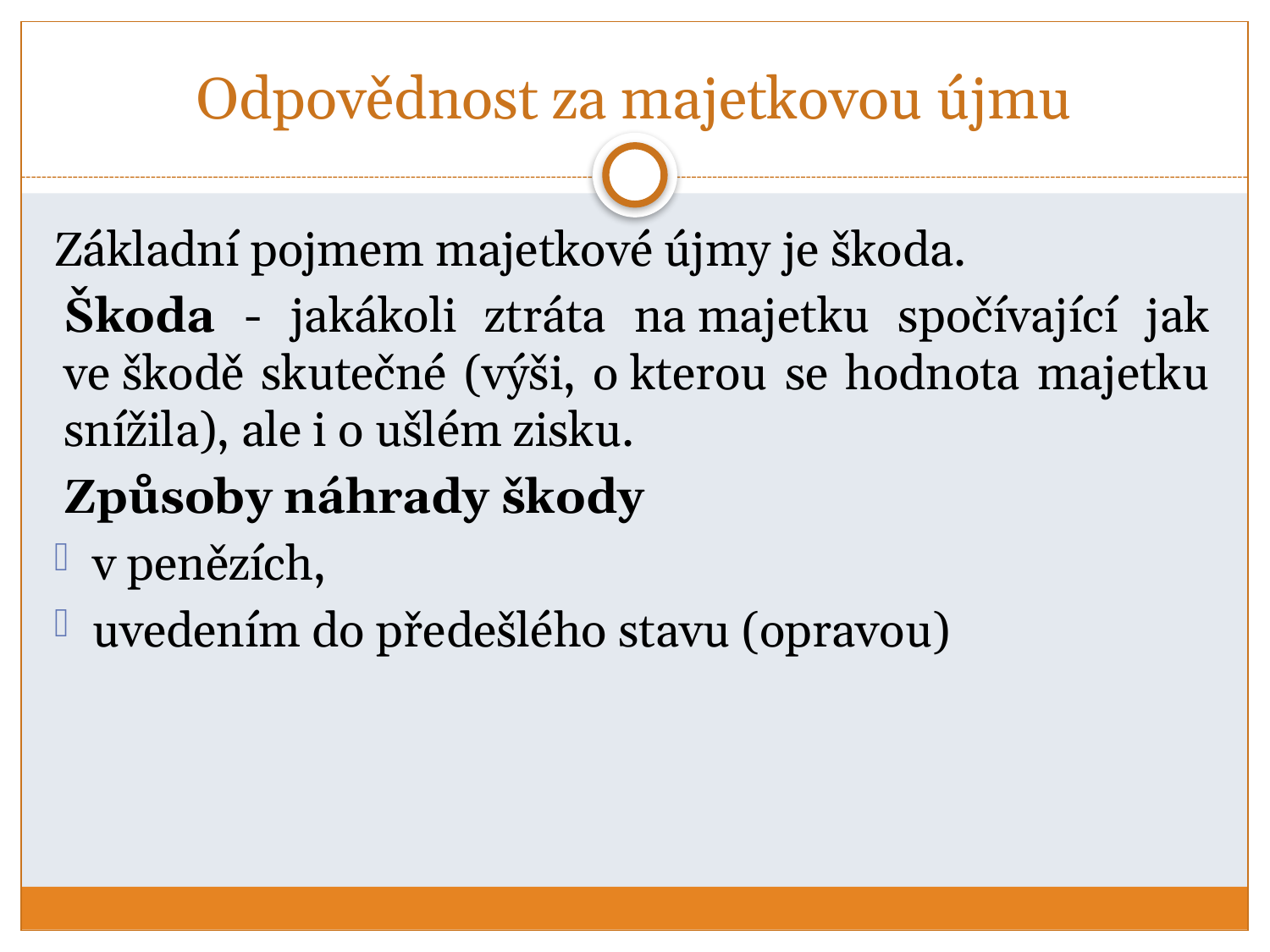

# Odpovědnost za majetkovou újmu
Základní pojmem majetkové újmy je škoda.
Škoda - jakákoli ztráta na majetku spočívající jak ve škodě skutečné (výši, o kterou se hodnota majetku snížila), ale i o ušlém zisku.
Způsoby náhrady škody
v penězích,
uvedením do předešlého stavu (opravou)